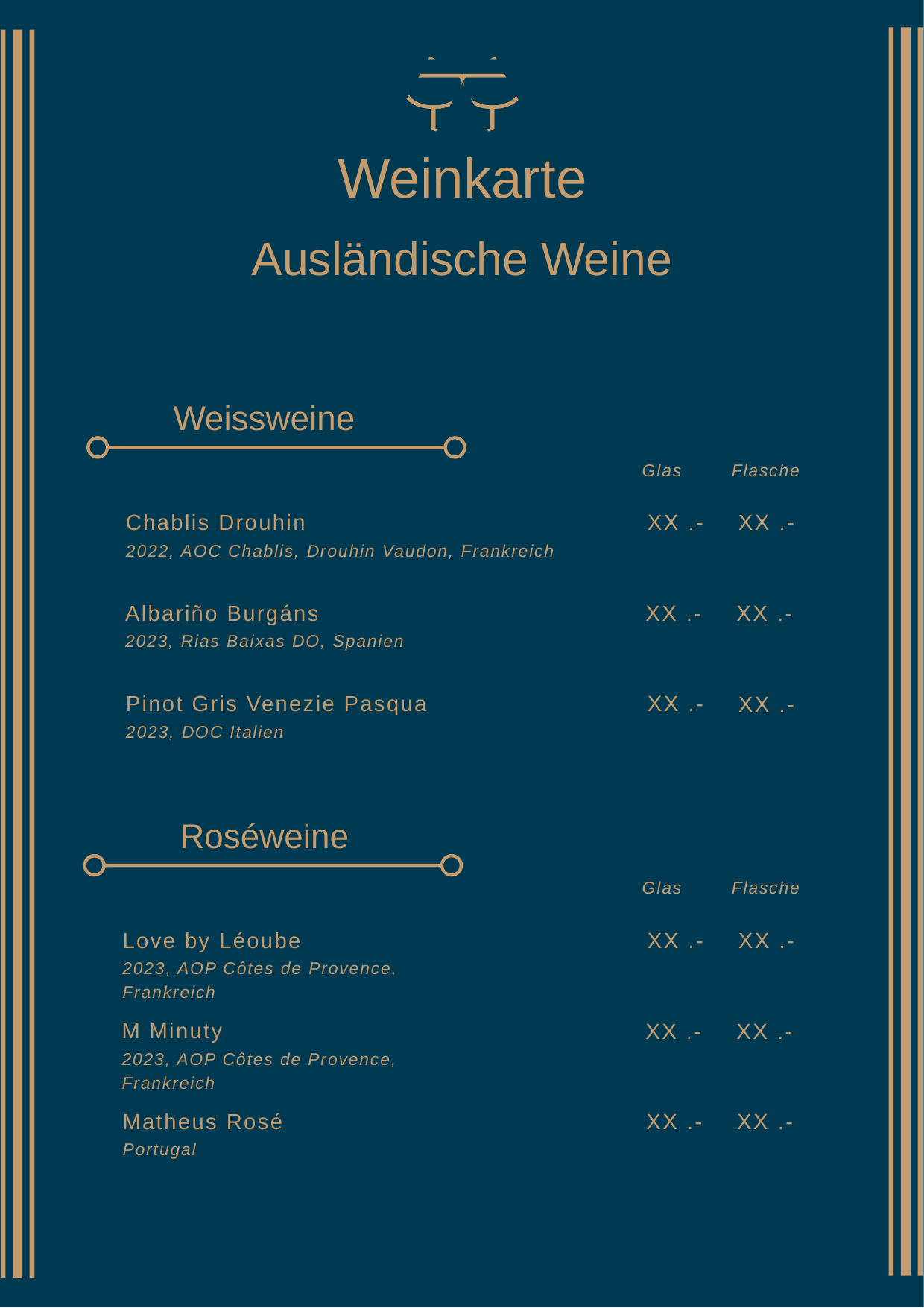

Weinkarte
Ausländische Weine
Weissweine

Glas
Flasche
XX .-
XX .-
Chablis Drouhin
2022, AOC Chablis, Drouhin Vaudon, Frankreich
XX .-
XX .-
Albariño Burgáns
2023, Rias Baixas DO, Spanien

XX .-
XX .-
Pinot Gris Venezie Pasqua
2023, DOC Italien
Roséweine

Glas
Flasche
Love by Léoube
XX .-
XX .-
2023, AOP Côtes de Provence, Frankreich
M Minuty
XX .-
XX .-
2023, AOP Côtes de Provence, Frankreich
Matheus Rosé
XX .-
XX .-
Portugal